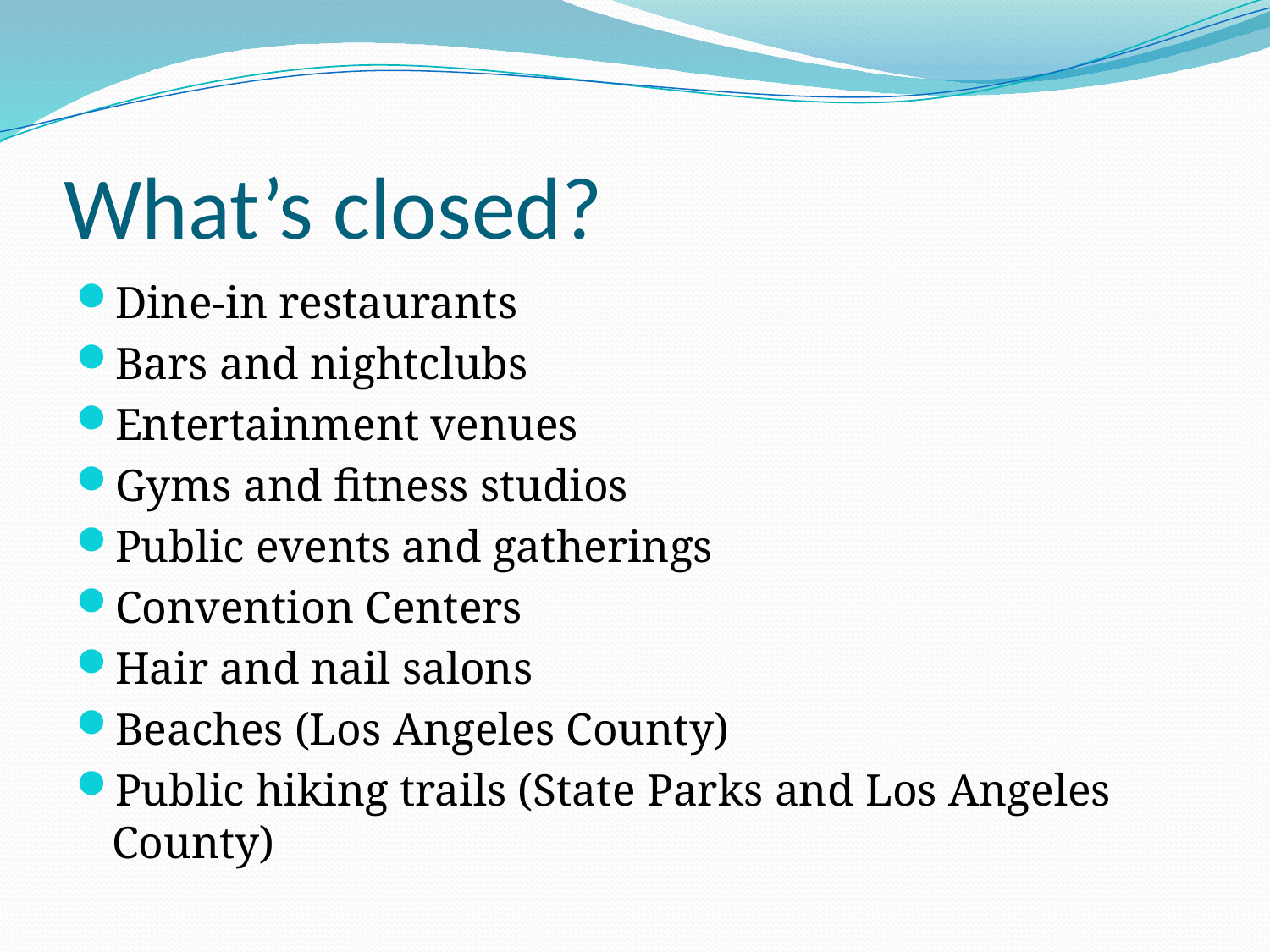

# What’s closed?
Dine-in restaurants
Bars and nightclubs
Entertainment venues
Gyms and fitness studios
Public events and gatherings
Convention Centers
Hair and nail salons
Beaches (Los Angeles County)
Public hiking trails (State Parks and Los Angeles County)